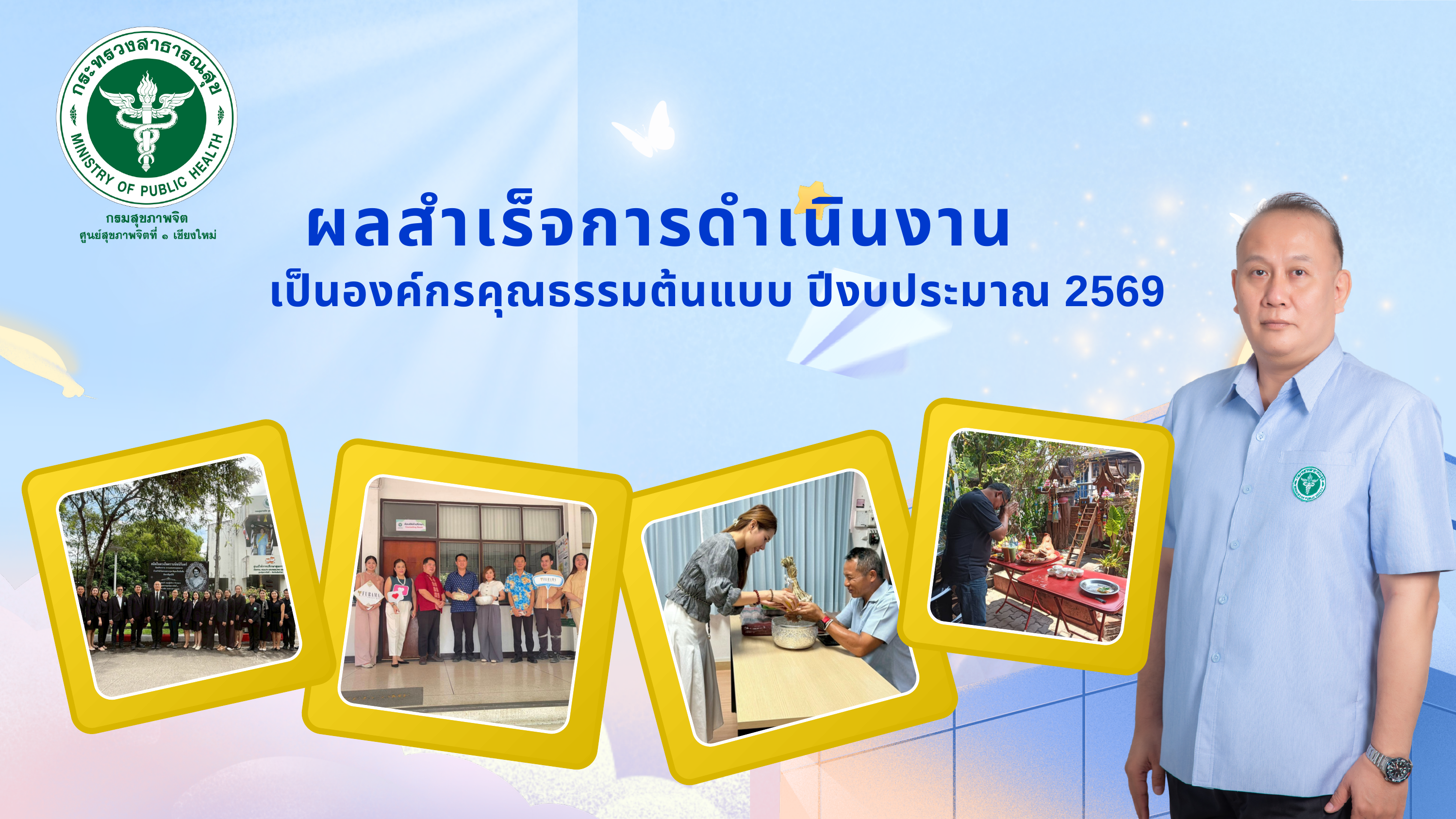

ผลสำเร็จการดำเนินงาน

เป็นองค์กรคุณธรรมต้นแบบ ปีงบประมาณ 2569